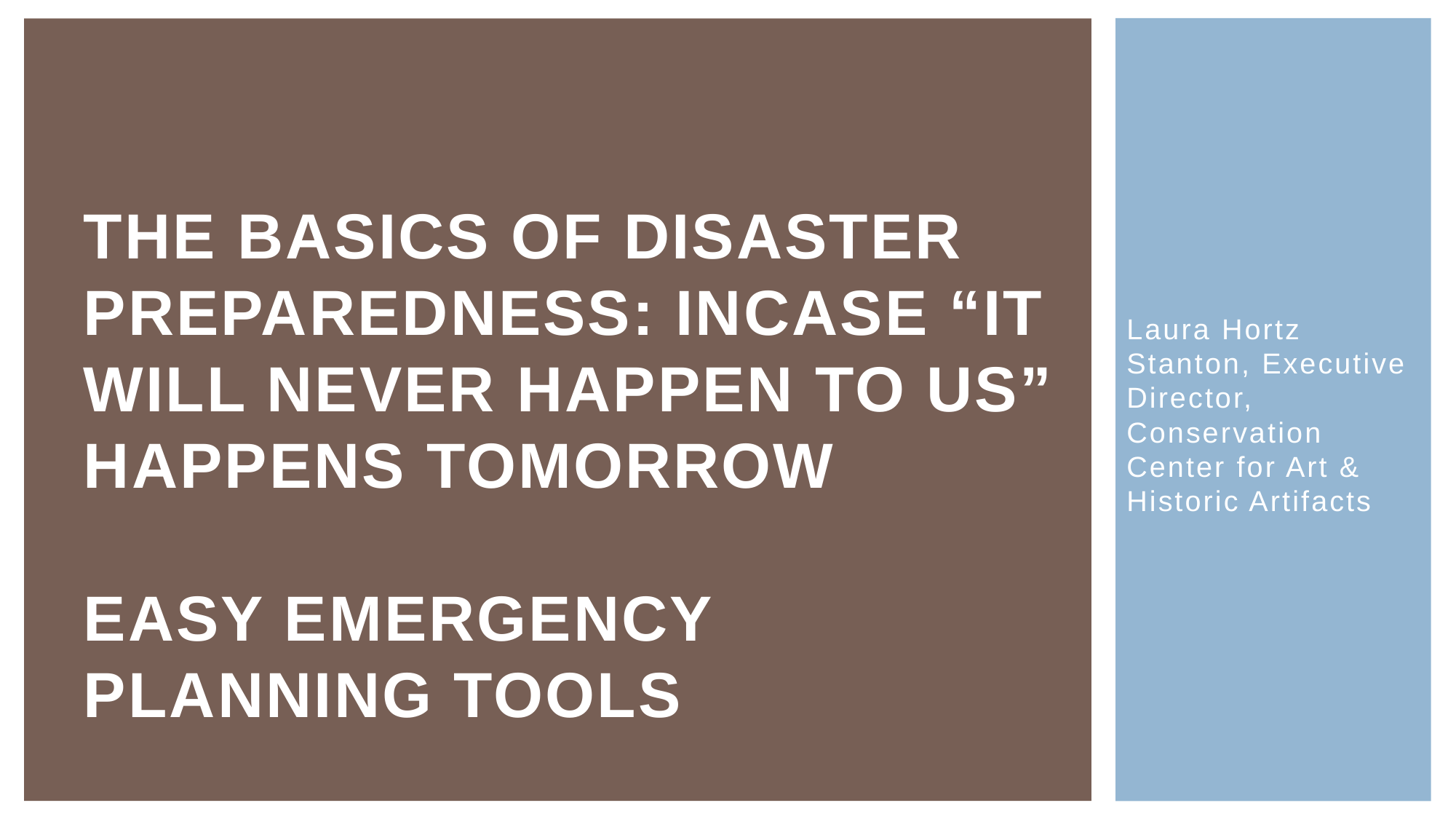

Laura Hortz Stanton, Executive Director, Conservation Center for Art & Historic Artifacts
# The Basics of Disaster Preparedness: Incase “It Will Never Happen to Us” Happens Tomorrow Easy Emergency Planning tools